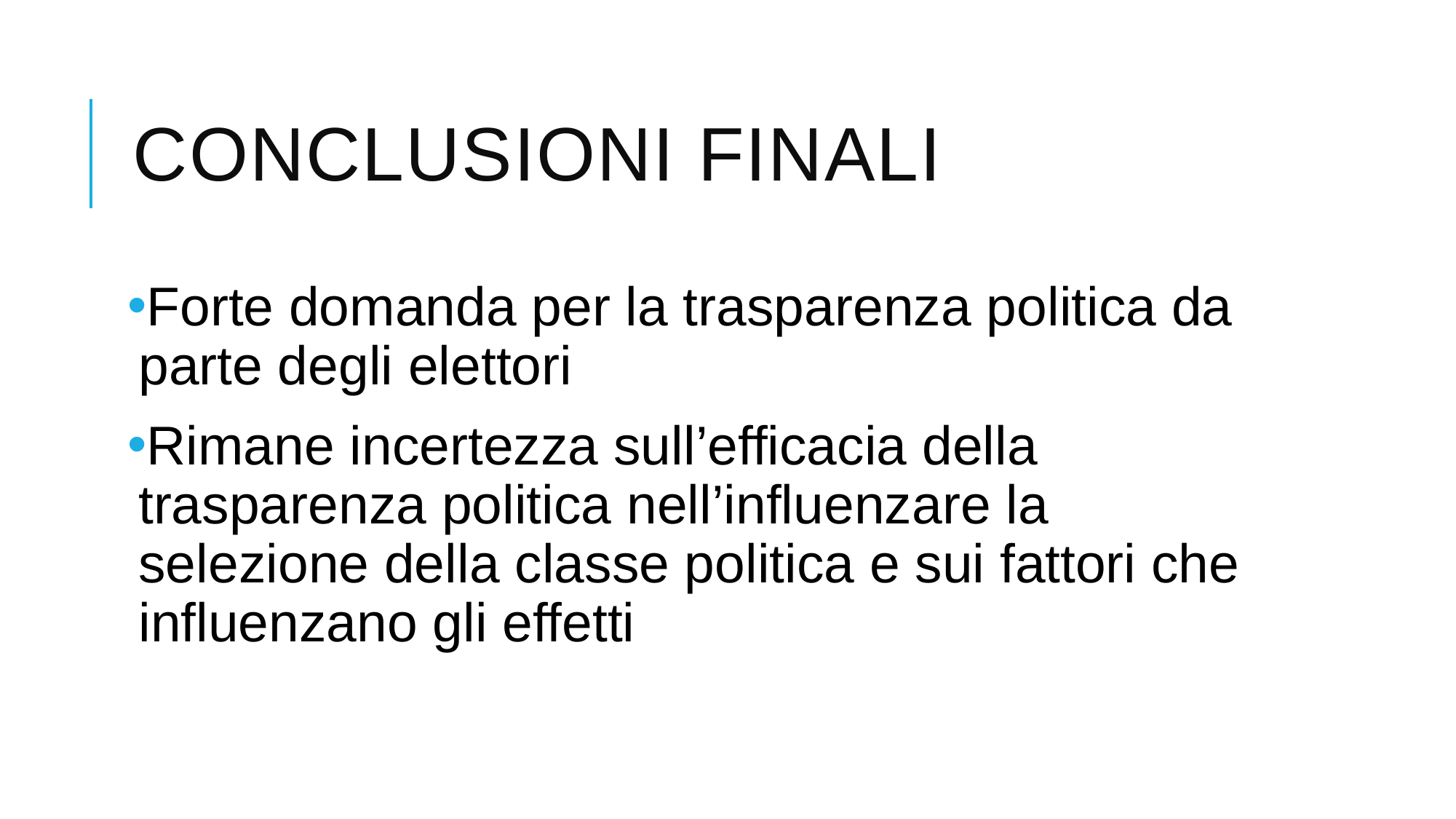

# Conclusioni finali
Forte domanda per la trasparenza politica da parte degli elettori
Rimane incertezza sull’efficacia della trasparenza politica nell’influenzare la selezione della classe politica e sui fattori che influenzano gli effetti